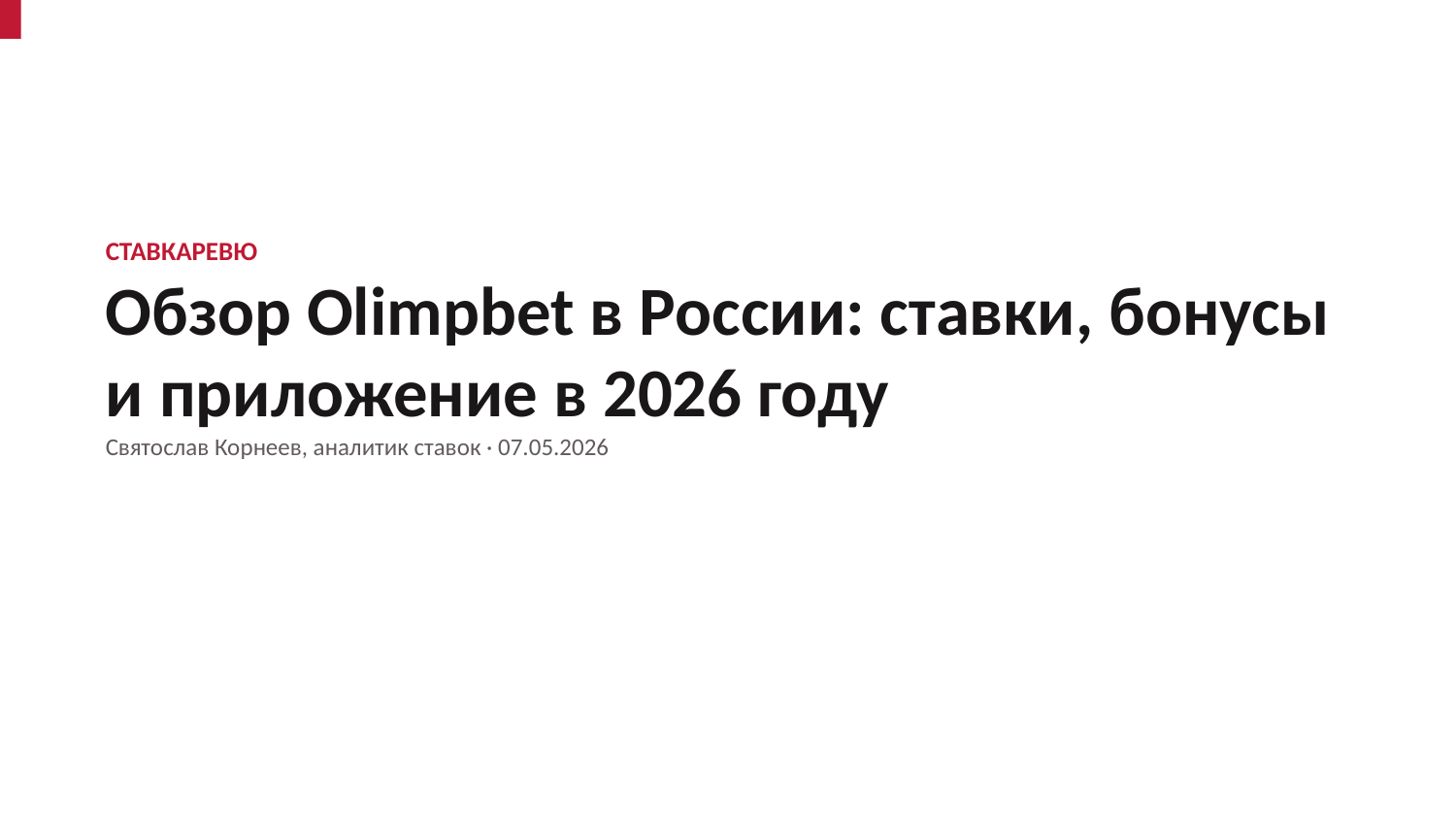

СТАВКАРЕВЮ
Обзор Olimpbet в России: ставки, бонусы и приложение в 2026 году
Святослав Корнеев, аналитик ставок · 07.05.2026